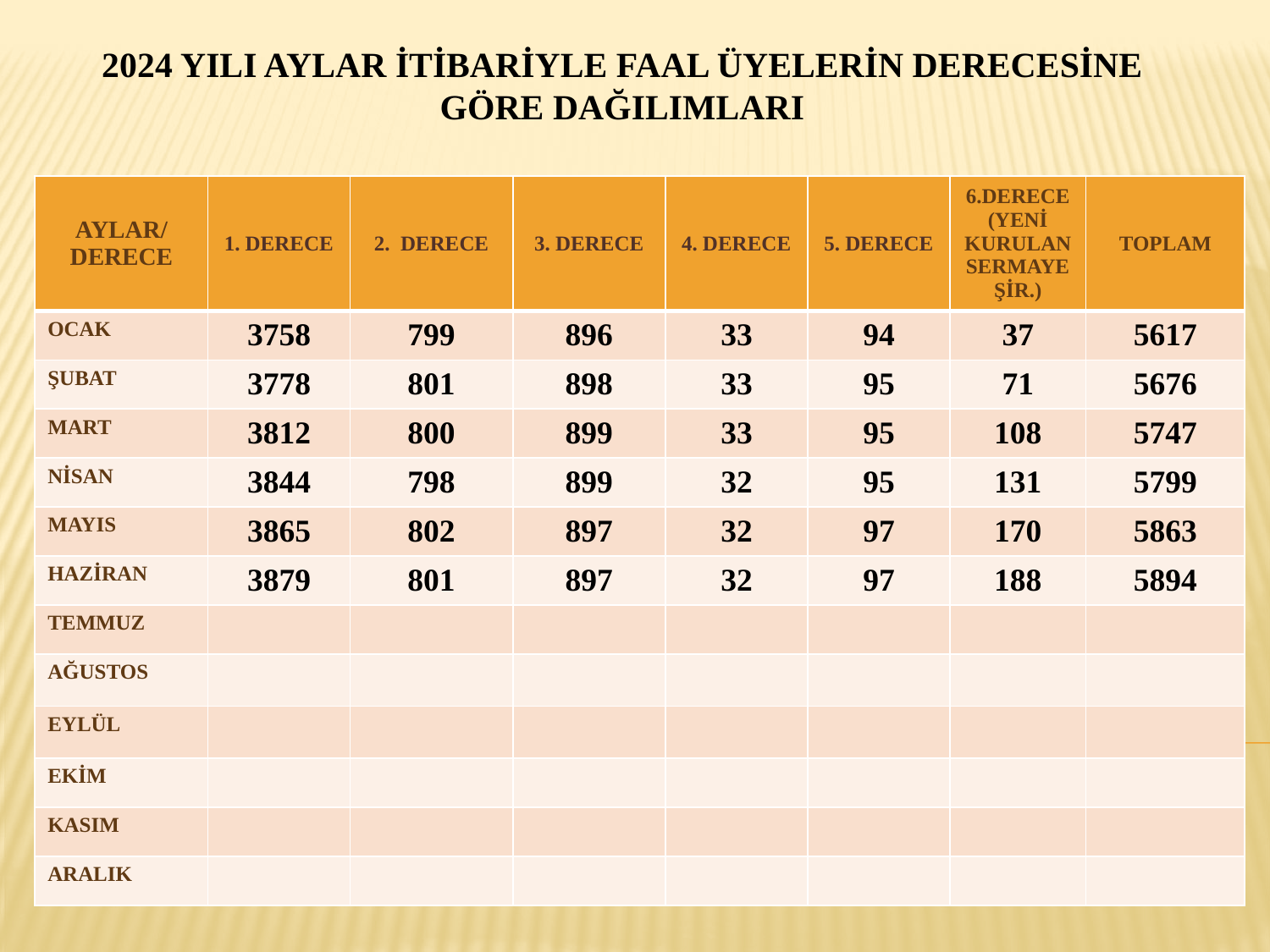

# 2024 YILI AYLAR İTİBARİYLE FAAL ÜYELERİN DERECESİNE GÖRE DAĞILIMLARI
| AYLAR/ DERECE | 1. DERECE | 2. DERECE | 3. DERECE | 4. DERECE | 5. DERECE | 6.DERECE (YENİ KURULAN SERMAYE ŞİR.) | TOPLAM |
| --- | --- | --- | --- | --- | --- | --- | --- |
| OCAK | 3758 | 799 | 896 | 33 | 94 | 37 | 5617 |
| ŞUBAT | 3778 | 801 | 898 | 33 | 95 | 71 | 5676 |
| MART | 3812 | 800 | 899 | 33 | 95 | 108 | 5747 |
| NİSAN | 3844 | 798 | 899 | 32 | 95 | 131 | 5799 |
| MAYIS | 3865 | 802 | 897 | 32 | 97 | 170 | 5863 |
| HAZİRAN | 3879 | 801 | 897 | 32 | 97 | 188 | 5894 |
| TEMMUZ |  |  |  |  |  |  |  |
| AĞUSTOS |  |  |  |  |  |  |  |
| EYLÜL |  |  |  |  |  |  |  |
| EKİM |  |  |  |  |  |  |  |
| KASIM |  |  |  |  |  |  |  |
| ARALIK |  |  |  |  |  |  |  |